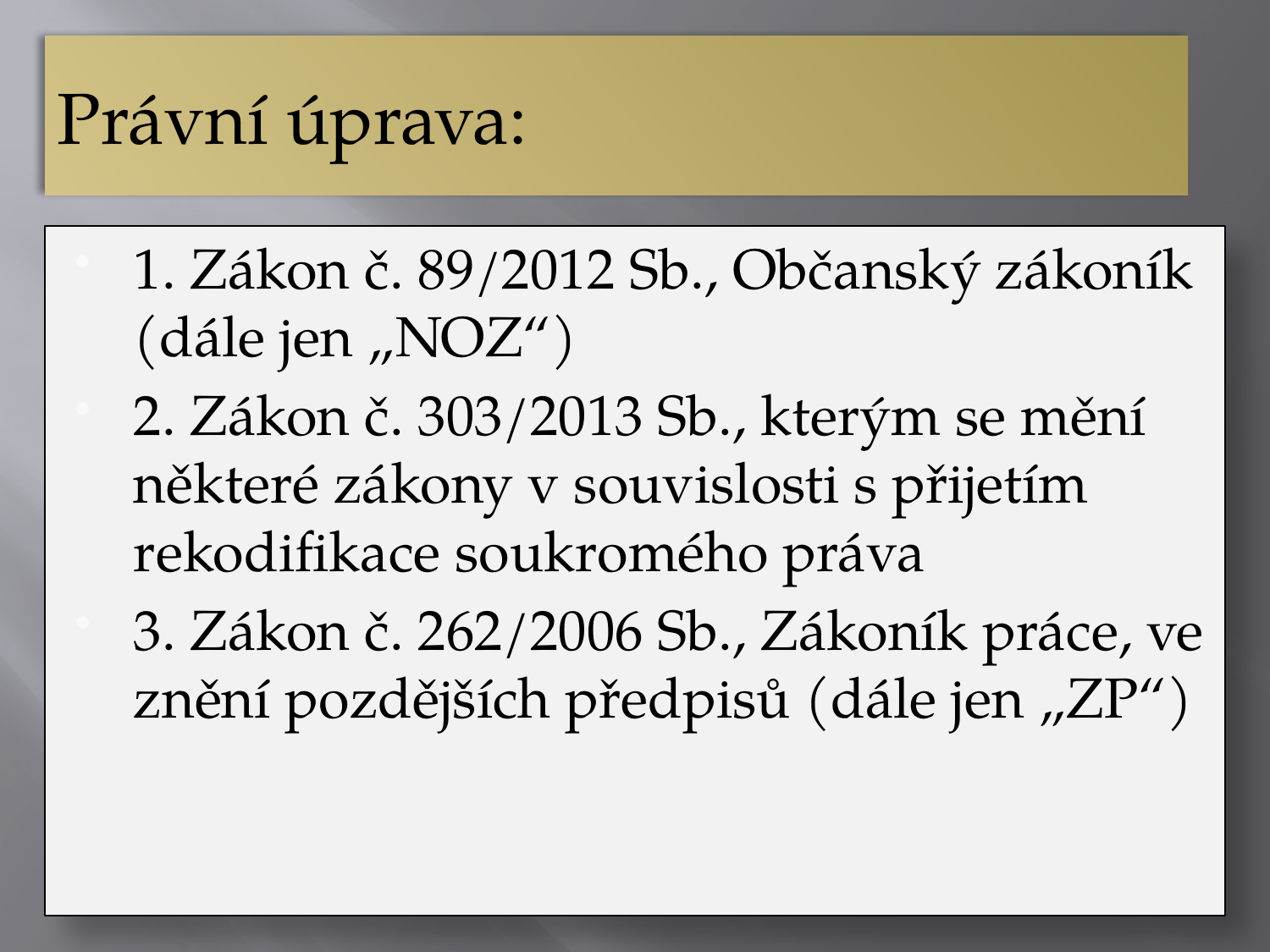

# Právní úprava:
1. Zákon č. 89/2012 Sb., Občanský zákoník (dále jen „NOZ“)
2. Zákon č. 303/2013 Sb., kterým se mění některé zákony v souvislosti s přijetím rekodifikace soukromého práva
3. Zákon č. 262/2006 Sb., Zákoník práce, ve znění pozdějších předpisů (dále jen „ZP“)